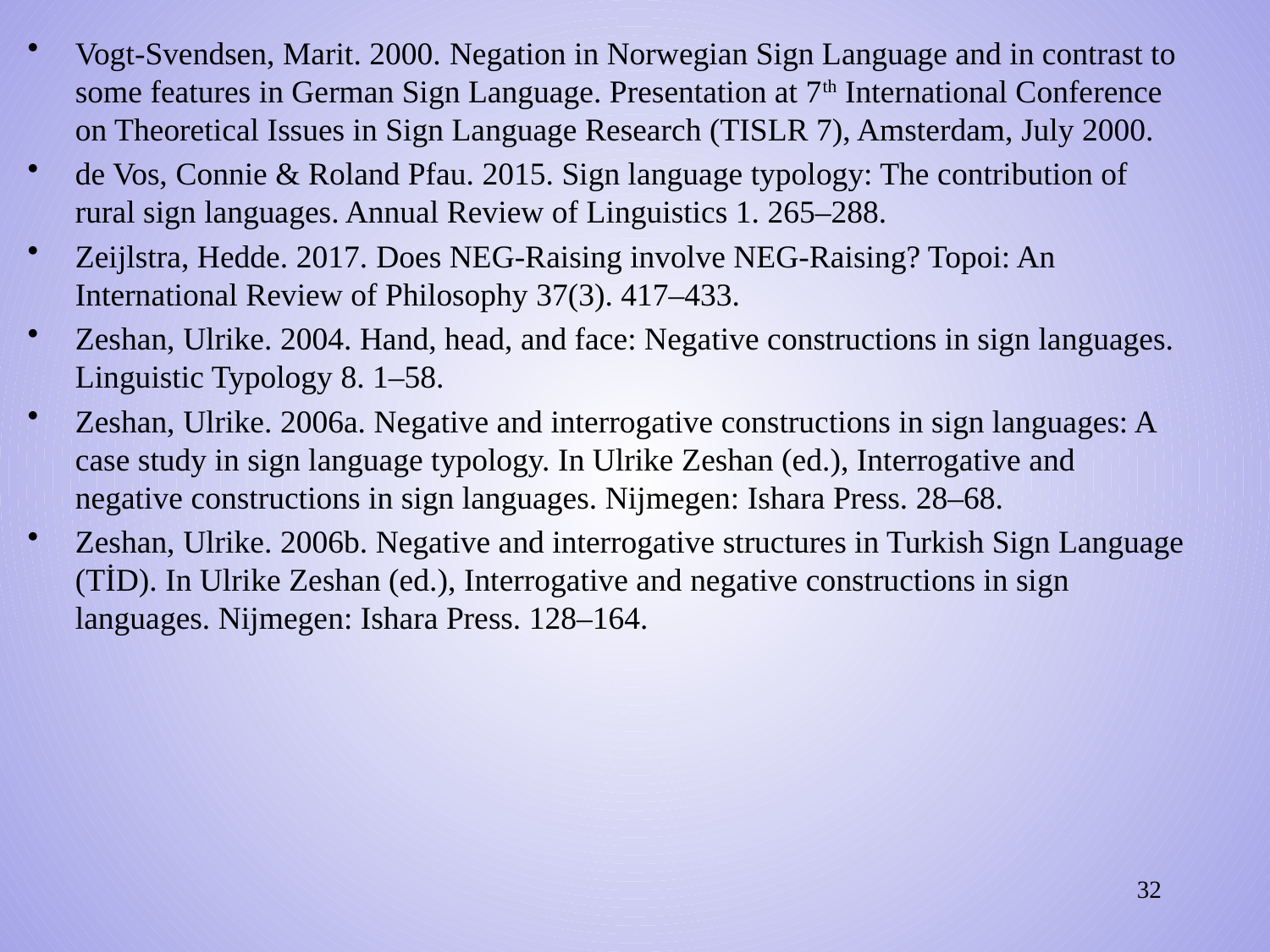

Vogt-Svendsen, Marit. 2000. Negation in Norwegian Sign Language and in contrast to some features in German Sign Language. Presentation at 7th International Conference on Theoretical Issues in Sign Language Research (TISLR 7), Amsterdam, July 2000.
de Vos, Connie & Roland Pfau. 2015. Sign language typology: The contribution of rural sign languages. Annual Review of Linguistics 1. 265–288.
Zeijlstra, Hedde. 2017. Does NEG-Raising involve NEG-Raising? Topoi: An International Review of Philosophy 37(3). 417–433.
Zeshan, Ulrike. 2004. Hand, head, and face: Negative constructions in sign languages. Linguistic Typology 8. 1–58.
Zeshan, Ulrike. 2006a. Negative and interrogative constructions in sign languages: A case study in sign language typology. In Ulrike Zeshan (ed.), Interrogative and negative constructions in sign languages. Nijmegen: Ishara Press. 28–68.
Zeshan, Ulrike. 2006b. Negative and interrogative structures in Turkish Sign Language (TİD). In Ulrike Zeshan (ed.), Interrogative and negative constructions in sign languages. Nijmegen: Ishara Press. 128–164.

32